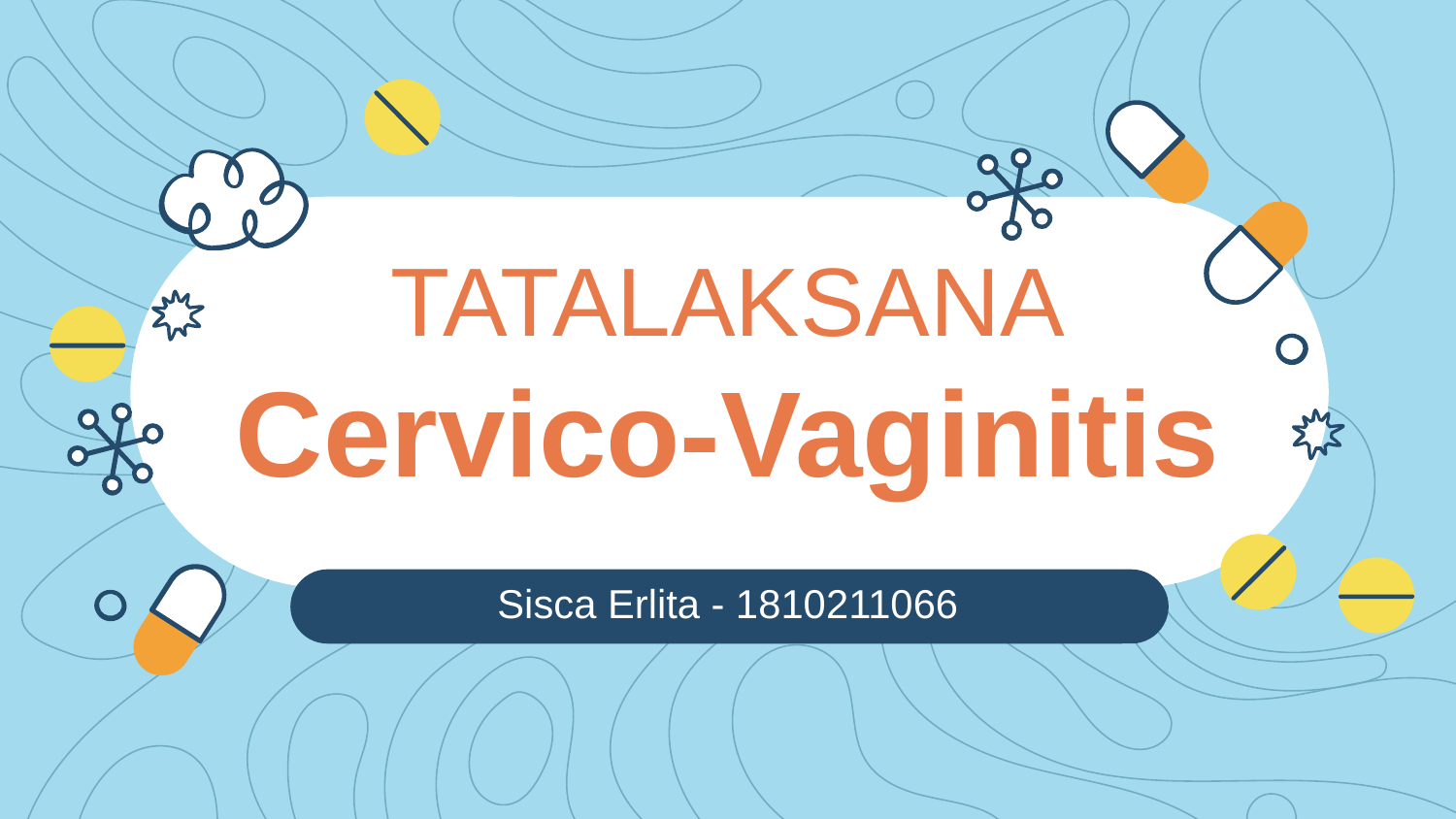

# TATALAKSANA Cervico-Vaginitis

Sisca Erlita - 1810211066